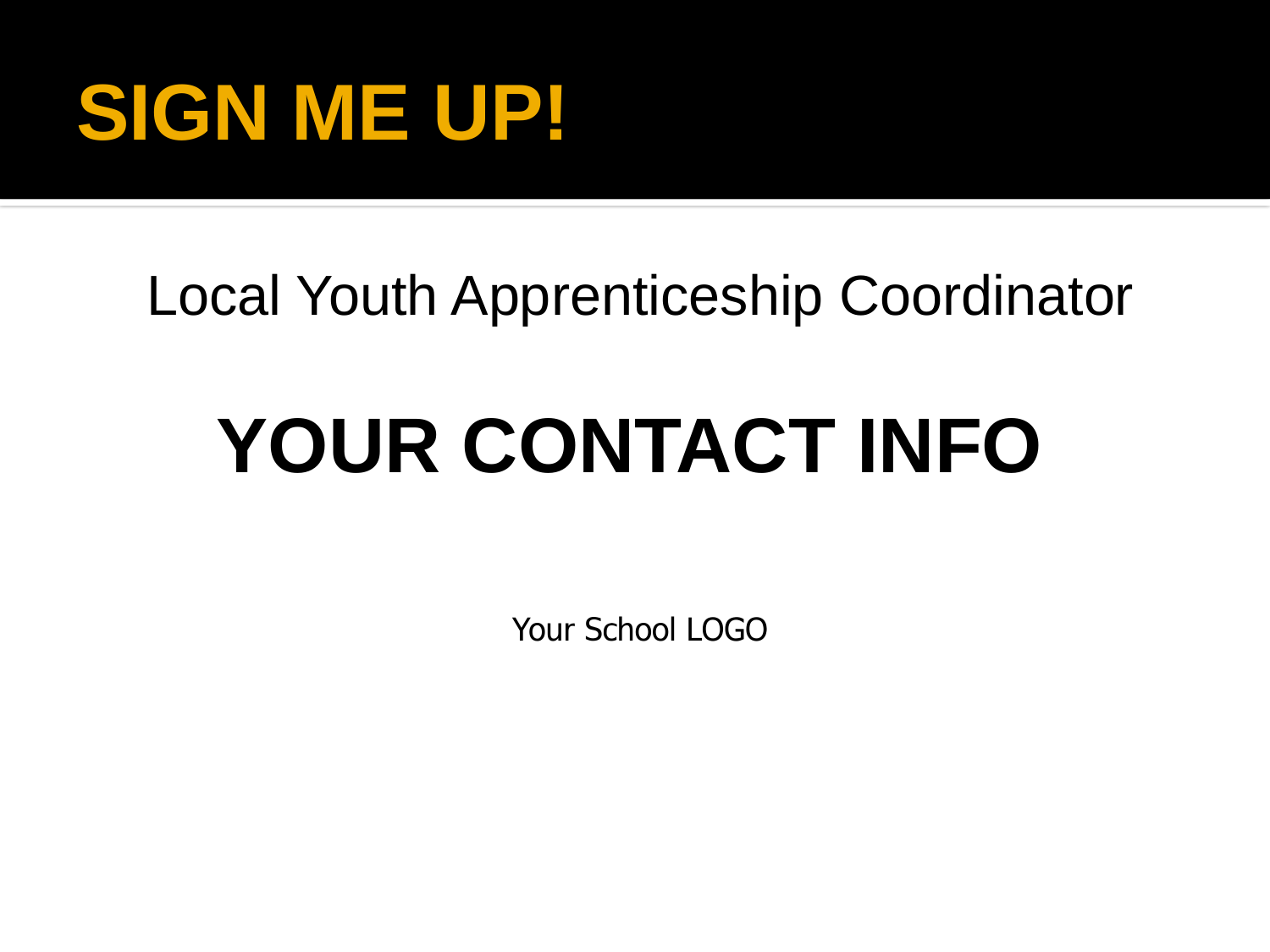

# SIGN ME UP!
Local Youth Apprenticeship Coordinator

YOUR CONTACT INFO

Your School LOGO